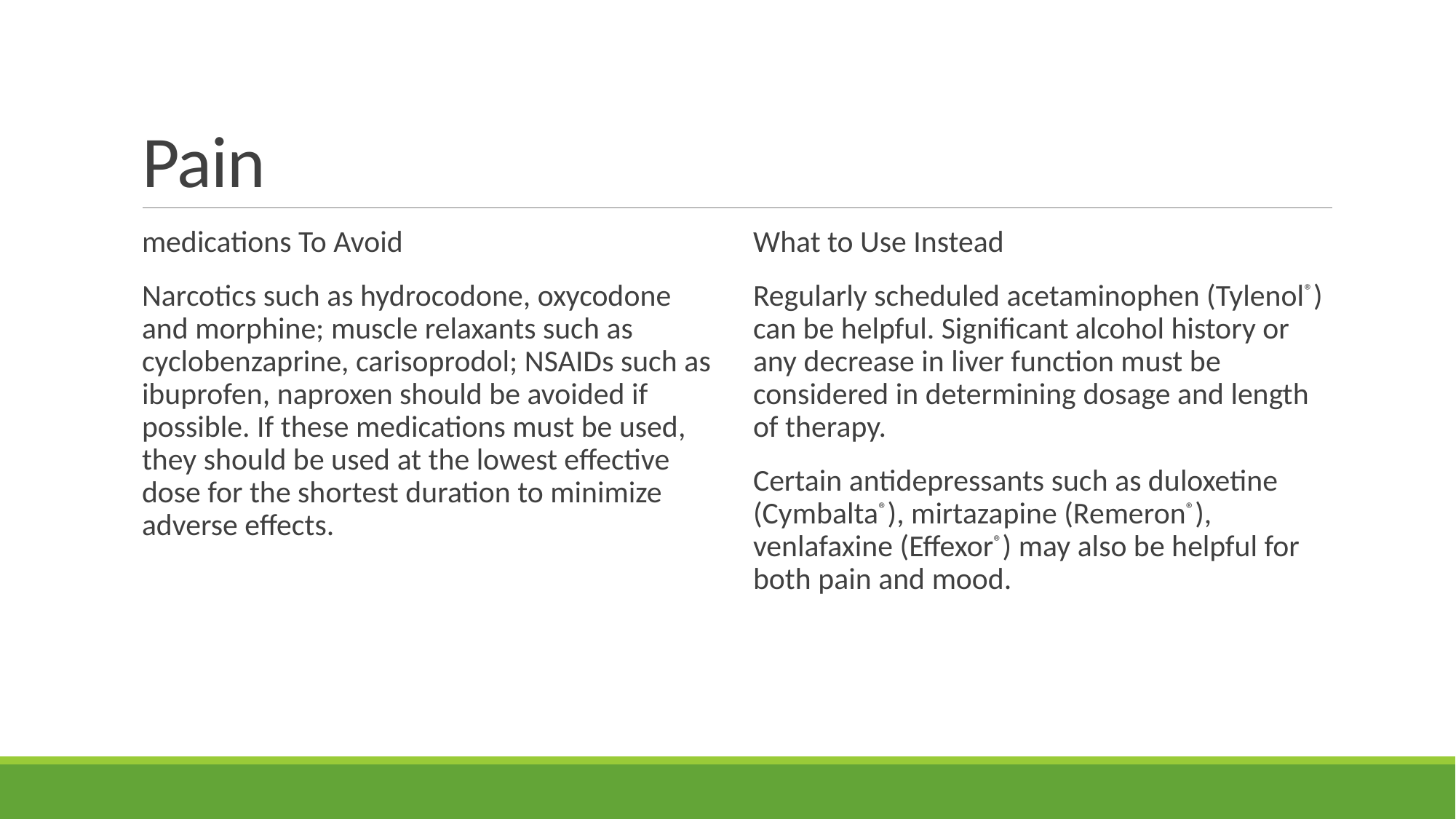

# Pain
medications To Avoid
Narcotics such as hydrocodone, oxycodone and morphine; muscle relaxants such as cyclobenzaprine, carisoprodol; NSAIDs such as ibuprofen, naproxen should be avoided if possible. If these medications must be used, they should be used at the lowest effective dose for the shortest duration to minimize adverse effects.

What to Use Instead
Regularly scheduled acetaminophen (Tylenol®) can be helpful. Significant alcohol history or any decrease in liver function must be considered in determining dosage and length of therapy.
Certain antidepressants such as duloxetine (Cymbalta®), mirtazapine (Remeron®), venlafaxine (Effexor®) may also be helpful for both pain and mood.